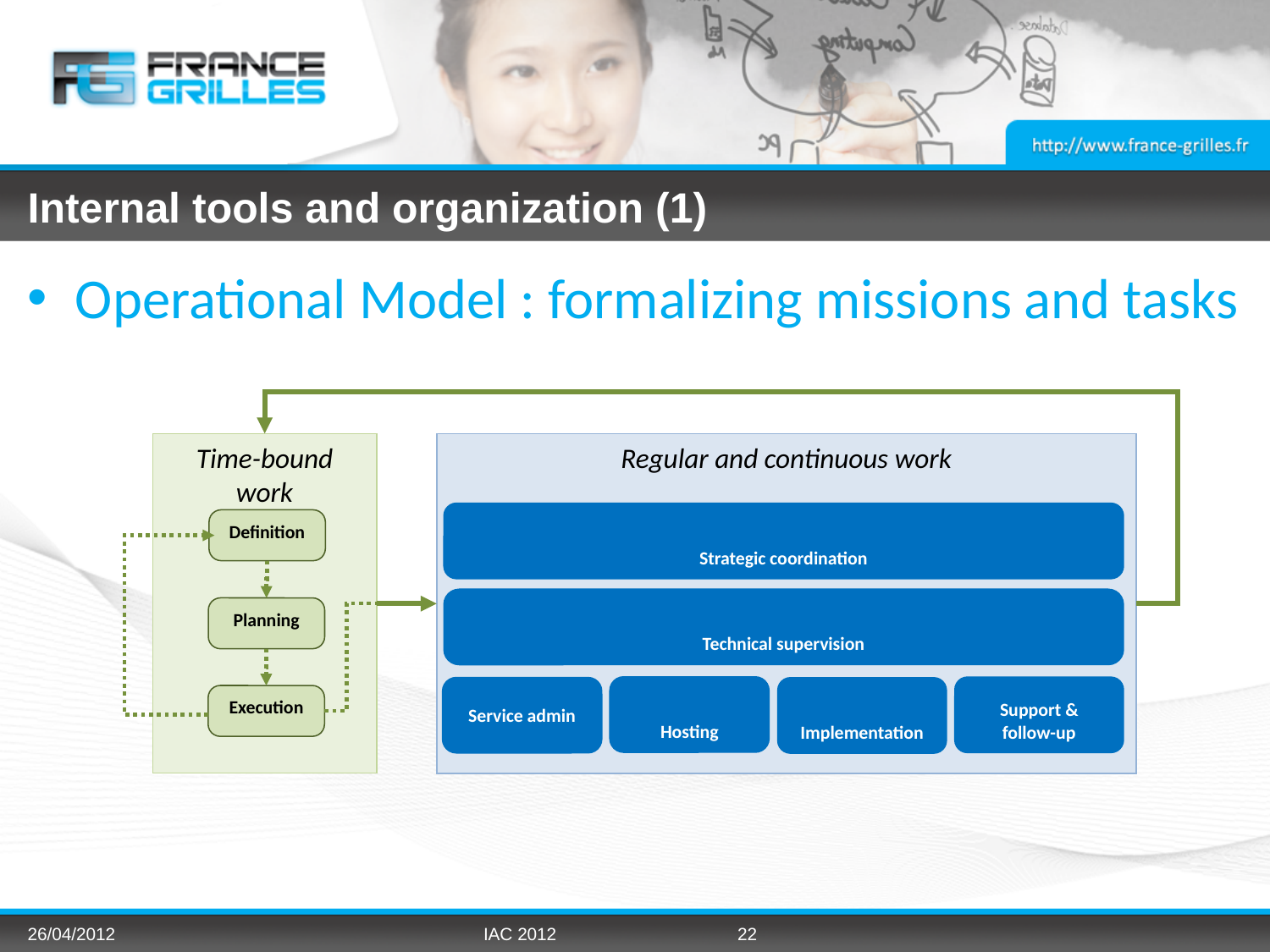

# Internal tools and organization (1)
Operational Model : formalizing missions and tasks

Time-bound work

Regular and continuous work
Strategic coordination
Definition

Technical supervision
Planning

Hosting
Support & follow-up
Service admin
Implementation
Execution
26/04/2012
IAC 2012
22